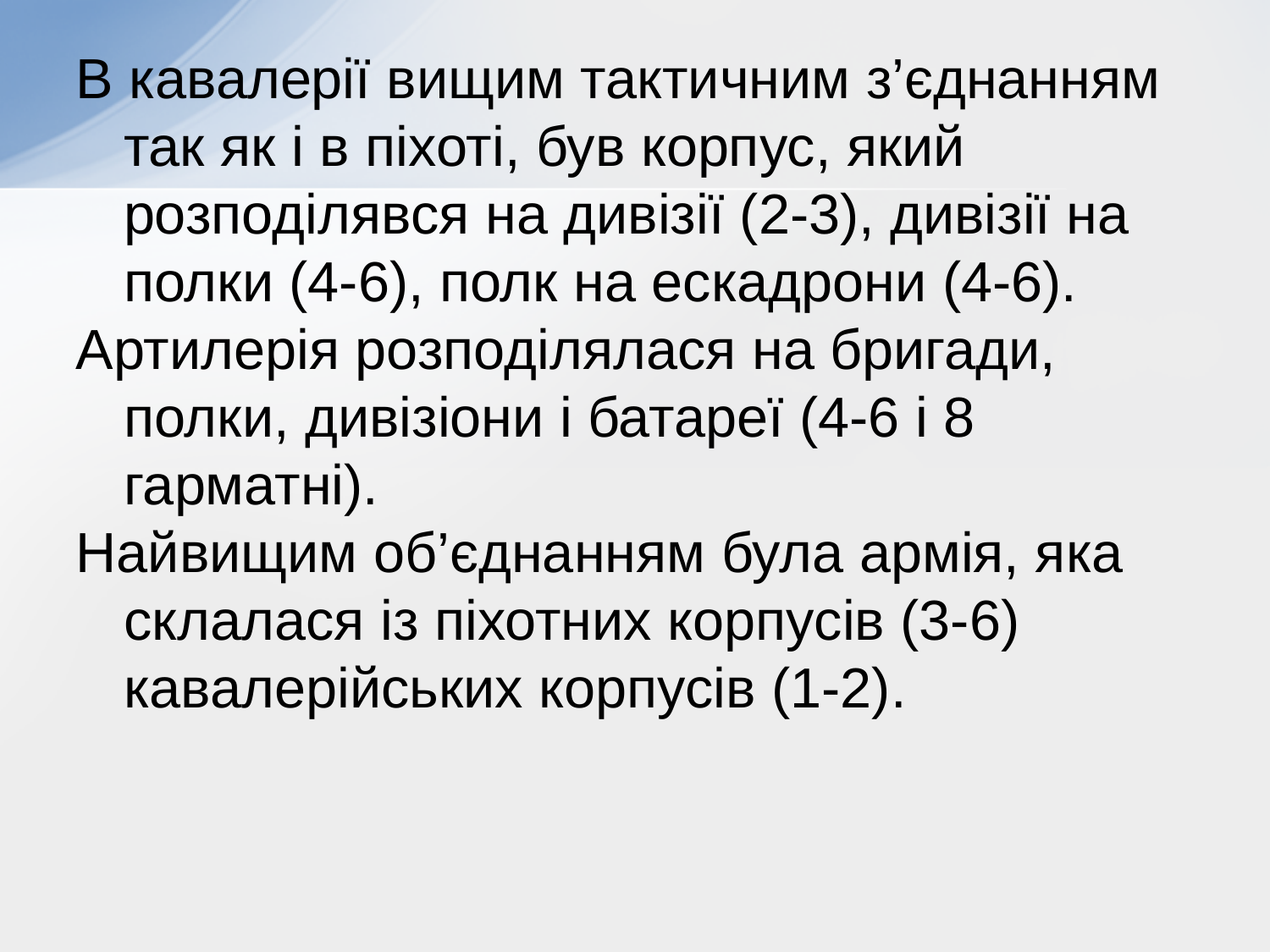

В кавалерії вищим тактичним з’єднанням так як і в піхоті, був корпус, який розподілявся на дивізії (2-3), дивізії на полки (4-6), полк на ескадрони (4-6).
Артилерія розподілялася на бригади, полки, дивізіони і батареї (4-6 і 8 гарматні).
Найвищим об’єднанням була армія, яка склалася із піхотних корпусів (3-6) кавалерійських корпусів (1-2).